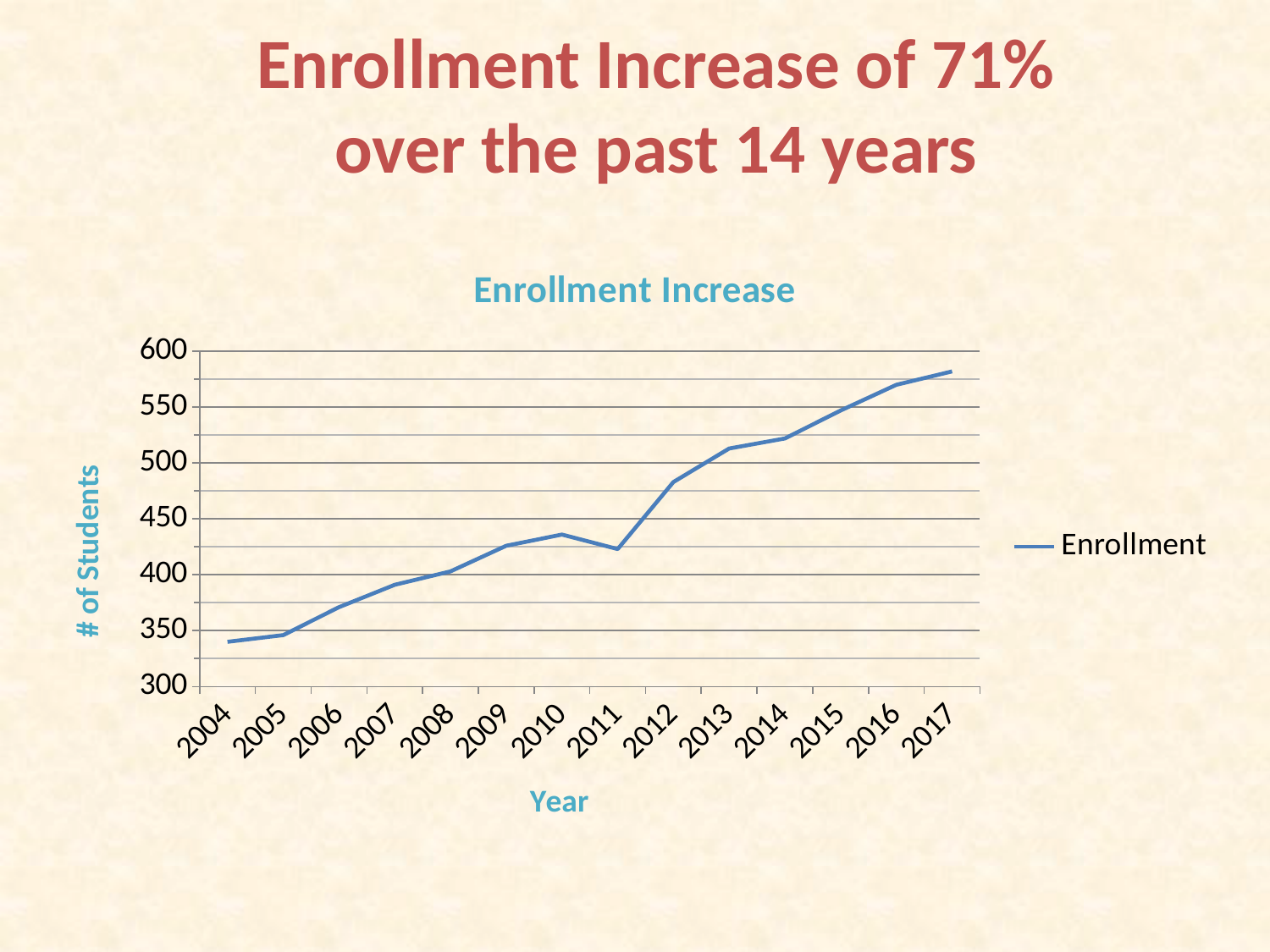

# Enrollment Increase of 71% over the past 14 years

### Chart: Enrollment Increase

| Category | Enrollment |
|---|---|
| 2004 | 340.0 |
| 2005 | 346.0 |
| 2006 | 371.0 |
| 2007 | 391.0 |
| 2008 | 403.0 |
| 2009 | 426.0 |
| 2010 | 436.0 |
| 2011 | 423.0 |
| 2012 | 483.0 |
| 2013 | 513.0 |
| 2014 | 522.0 |
| 2015 | 547.0 |
| 2016 | 570.0 |
| 2017 | 582.0 |